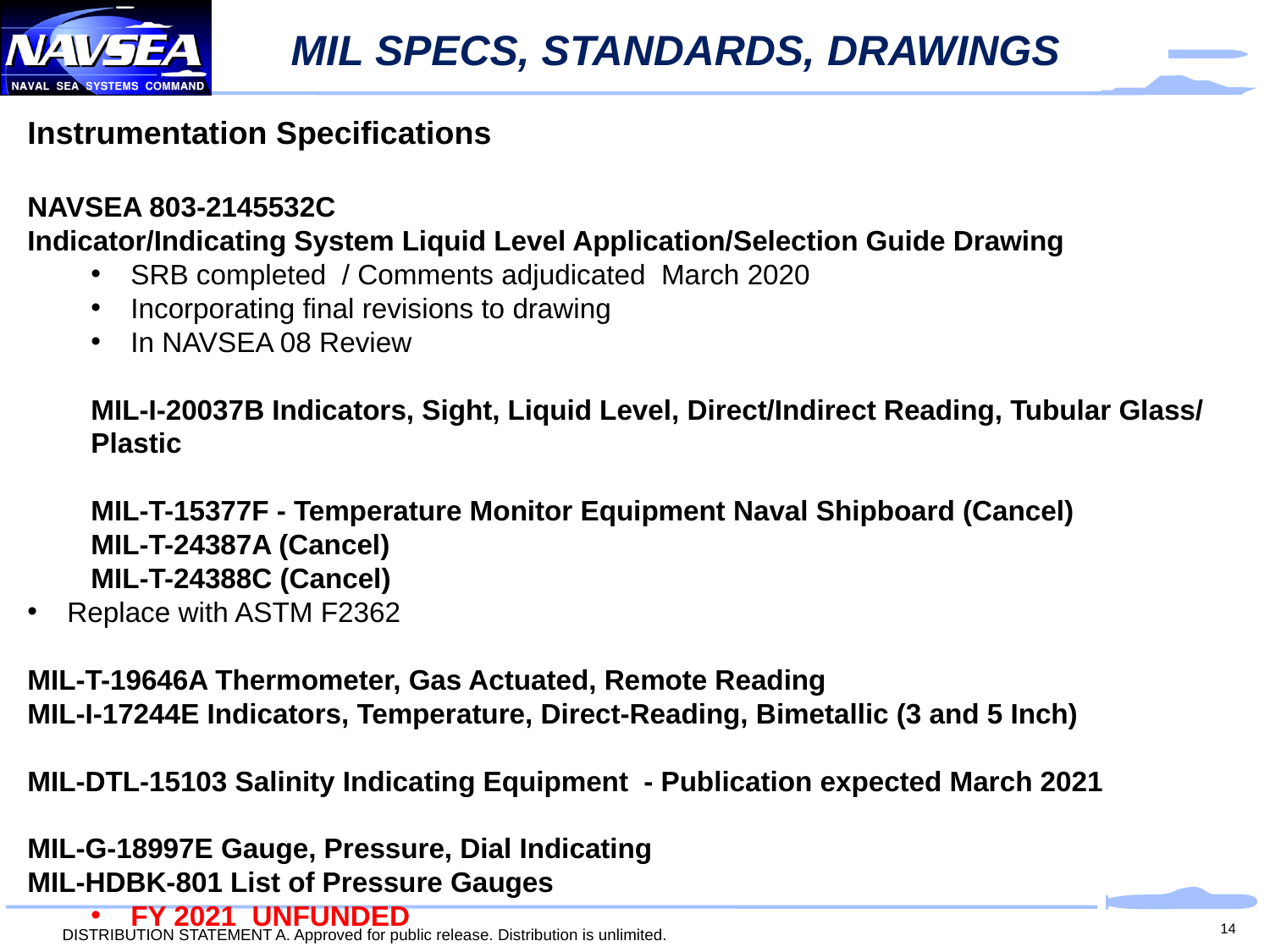

# MIL SPECS, STANDARDS, DRAWINGS

Instrumentation Specifications

NAVSEA 803-2145532C
Indicator/Indicating System Liquid Level Application/Selection Guide Drawing
SRB completed  / Comments adjudicated  March 2020
Incorporating final revisions to drawing
In NAVSEA 08 Review

MIL-I-20037B Indicators, Sight, Liquid Level, Direct/Indirect Reading, Tubular Glass/ Plastic

MIL-T-15377F - Temperature Monitor Equipment Naval Shipboard (Cancel)
MIL-T-24387A (Cancel)
MIL-T-24388C (Cancel)
Replace with ASTM F2362

MIL-T-19646A Thermometer, Gas Actuated, Remote Reading
MIL-I-17244E Indicators, Temperature, Direct-Reading, Bimetallic (3 and 5 Inch)

MIL-DTL-15103 Salinity Indicating Equipment  - Publication expected March 2021

MIL-G-18997E Gauge, Pressure, Dial Indicating
MIL-HDBK-801 List of Pressure Gauges
FY 2021  UNFUNDED
14
DISTRIBUTION STATEMENT A. Approved for public release. Distribution is unlimited.